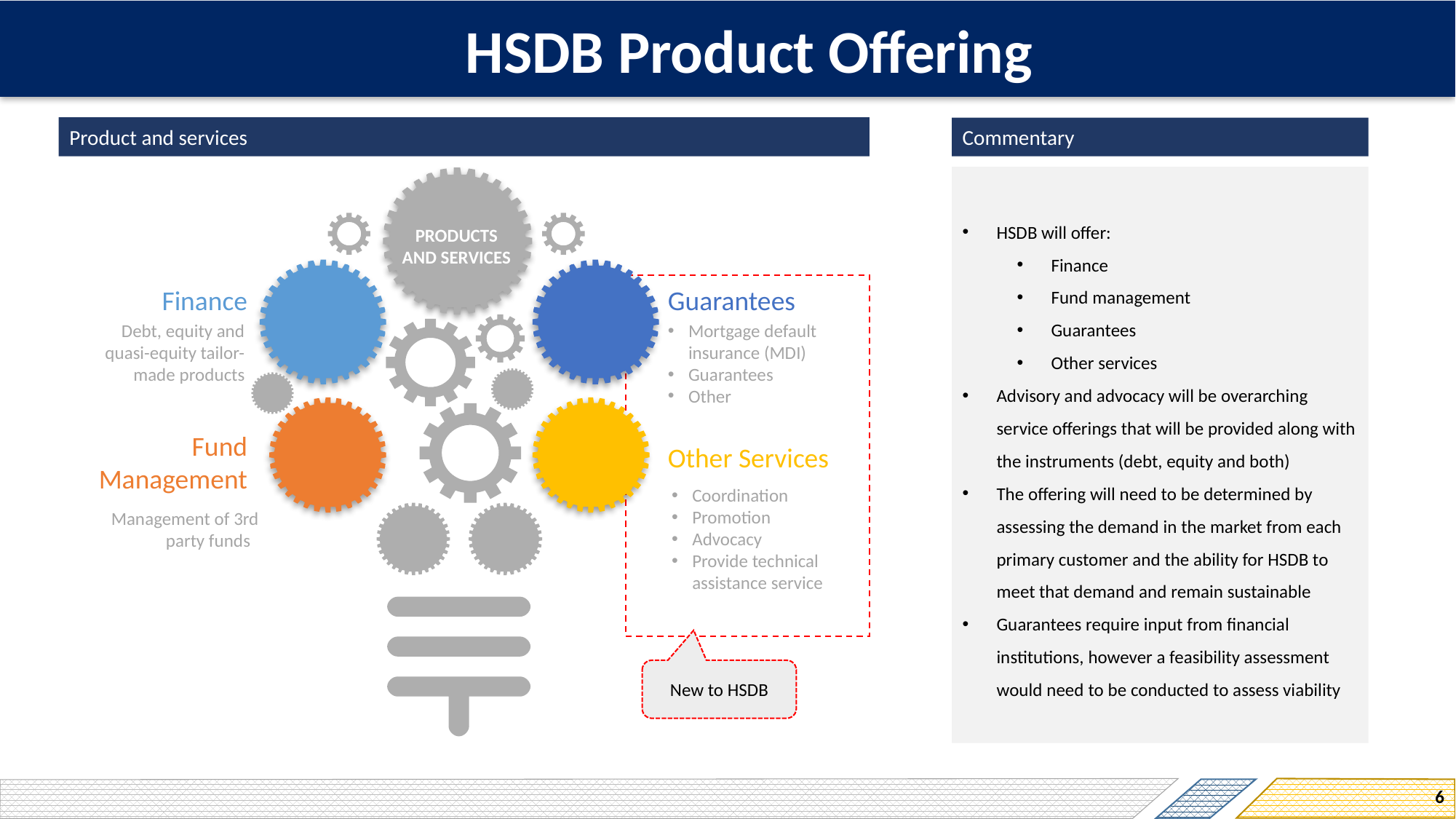

HSDB Product Offering
Product and services
Commentary
HSDB will offer:
Finance
Fund management
Guarantees
Other services
Advisory and advocacy will be overarching service offerings that will be provided along with the instruments (debt, equity and both)
The offering will need to be determined by assessing the demand in the market from each primary customer and the ability for HSDB to meet that demand and remain sustainable
Guarantees require input from financial institutions, however a feasibility assessment would need to be conducted to assess viability

PRODUCTS AND SERVICES

Finance
Guarantees
Debt, equity and quasi-equity tailor-made products
Mortgage default insurance (MDI)
Guarantees
Other

Fund Management
Other Services
Coordination
Promotion
Advocacy
Provide technical assistance service
Management of 3rd party funds

New to HSDB

6